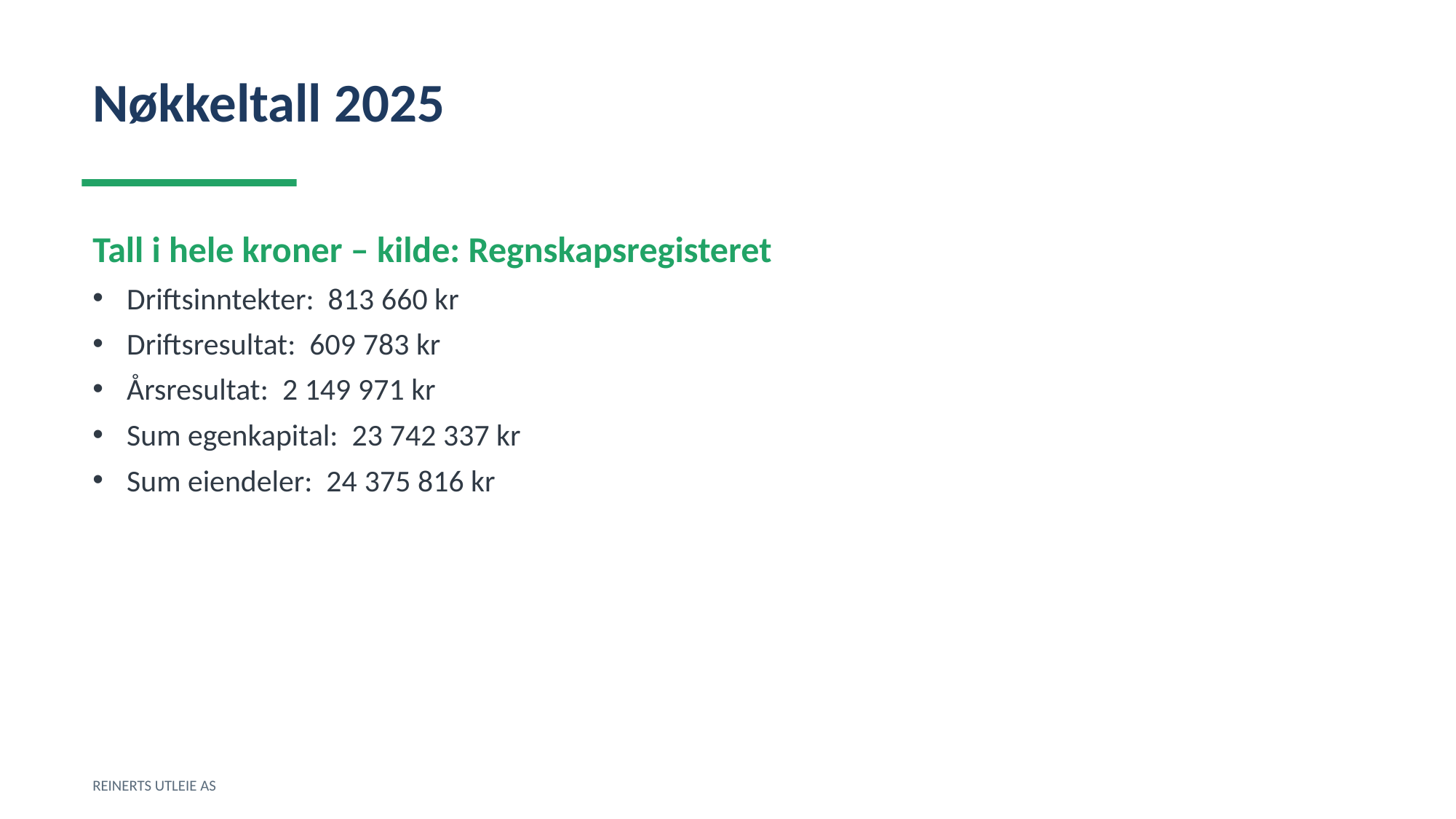

Nøkkeltall 2025

Tall i hele kroner – kilde: Regnskapsregisteret
Driftsinntekter:  813 660 kr
Driftsresultat:  609 783 kr
Årsresultat:  2 149 971 kr
Sum egenkapital:  23 742 337 kr
Sum eiendeler:  24 375 816 kr
REINERTS UTLEIE AS